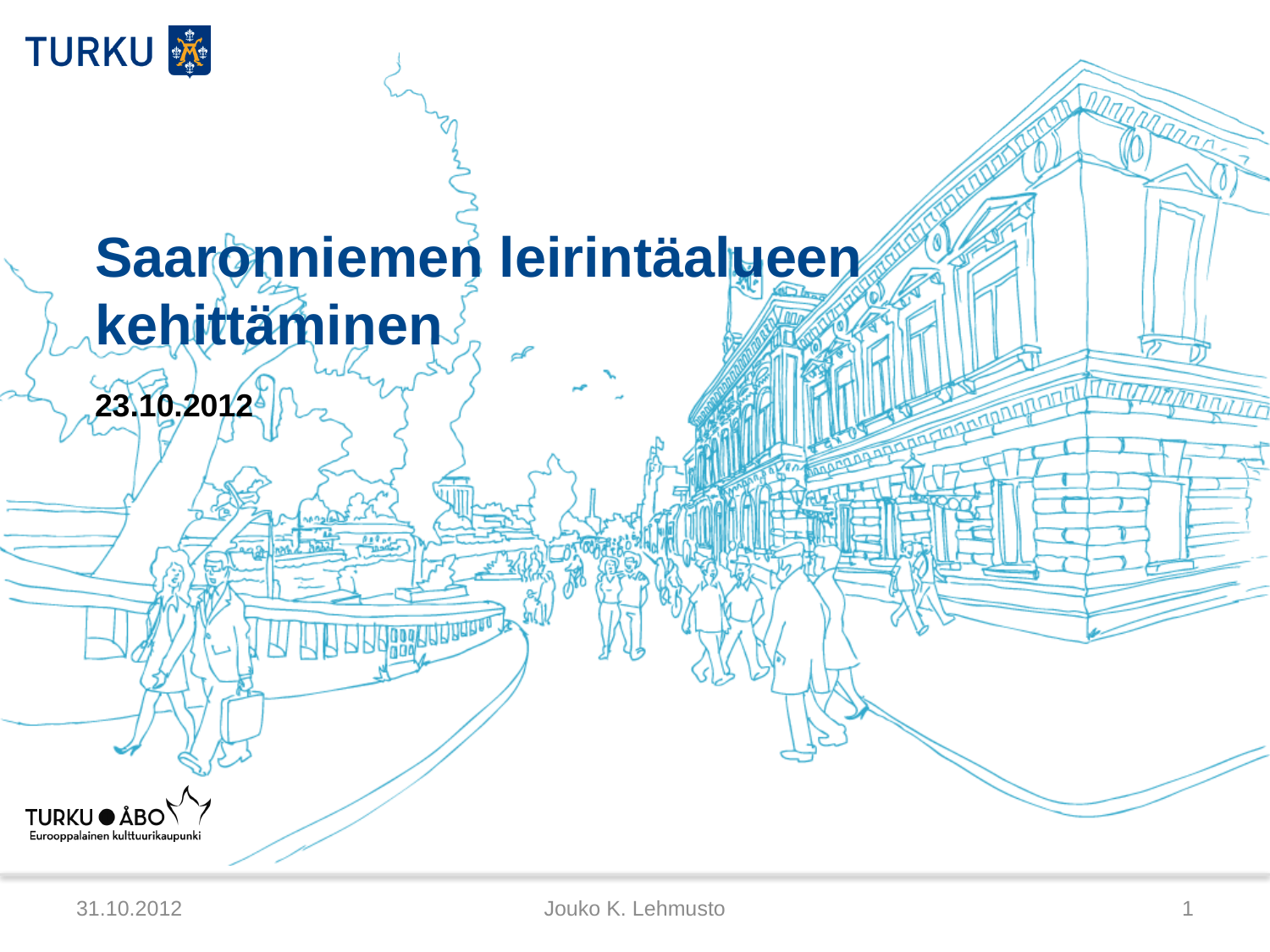

# Saaronniemen leirintäalueen kehittäminen
23.10.2012
31.10.2012
Jouko K. Lehmusto
1